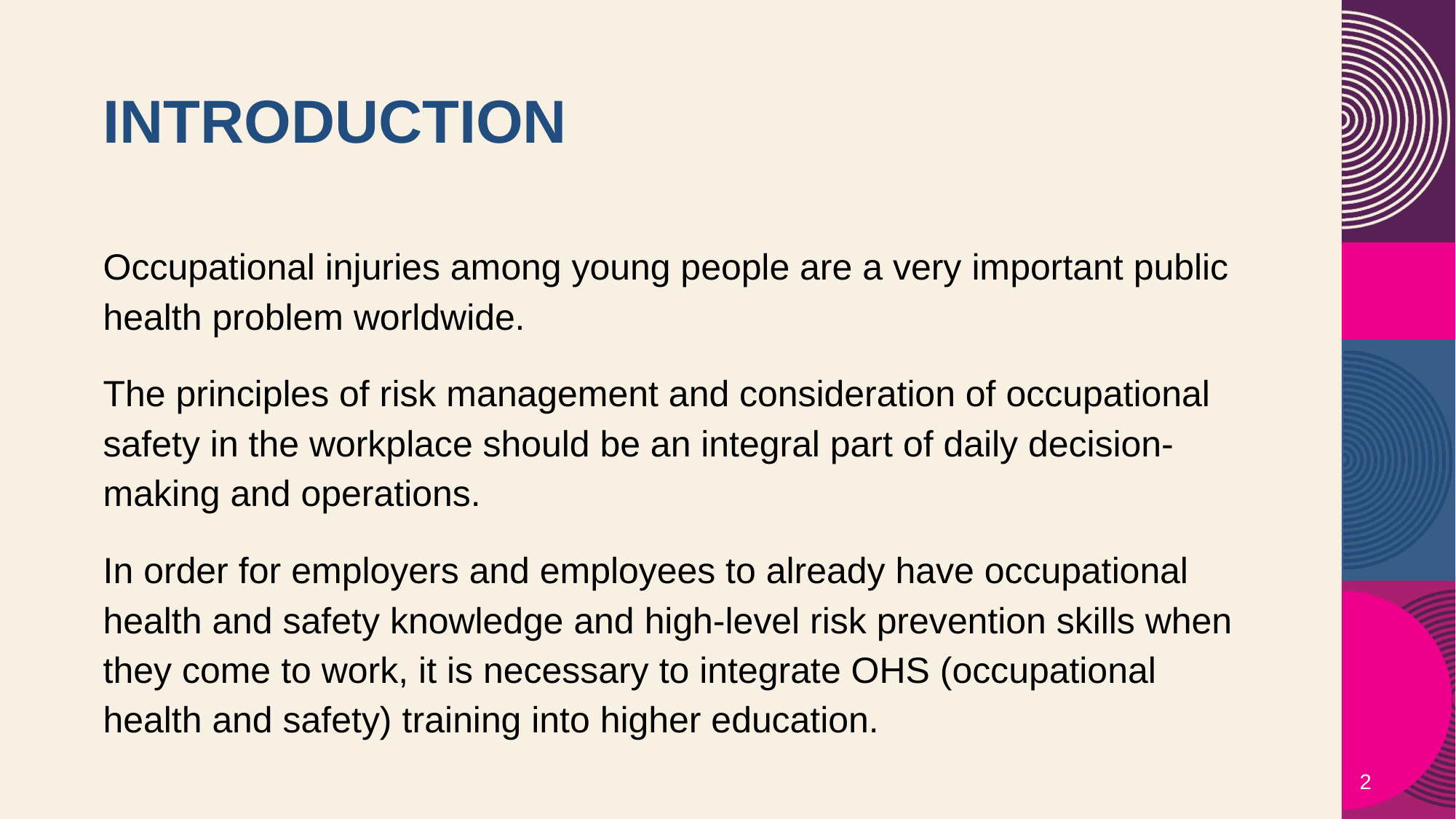

# Introduction
Occupational injuries among young people are a very important public health problem worldwide.
The principles of risk management and consideration of occupational safety in the workplace should be an integral part of daily decision-making and operations.
In order for employers and employees to already have occupational health and safety knowledge and high-level risk prevention skills when they come to work, it is necessary to integrate OHS (occupational health and safety) training into higher education.
2